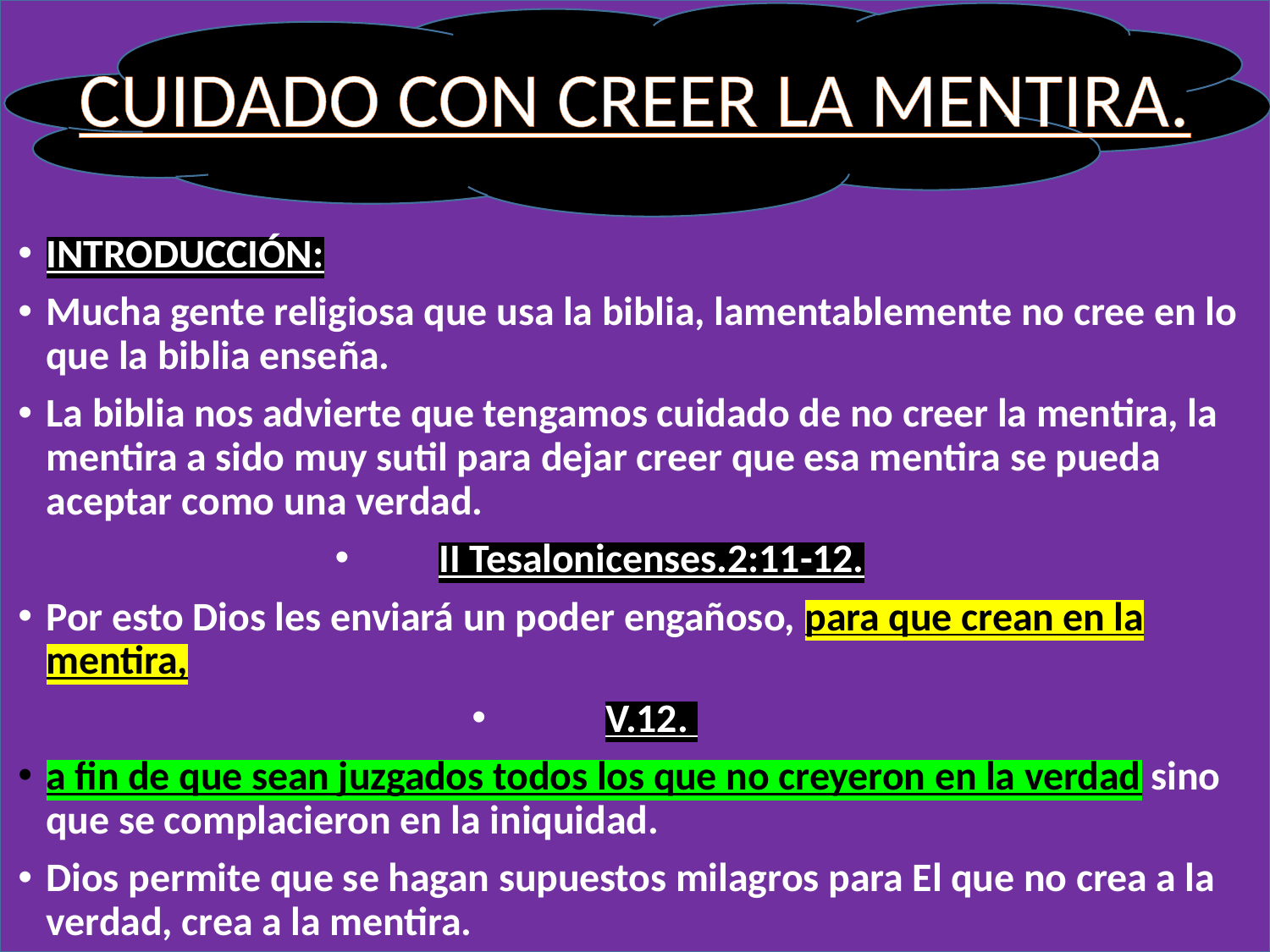

# CUIDADO CON CREER LA MENTIRA.
INTRODUCCIÓN:
Mucha gente religiosa que usa la biblia, lamentablemente no cree en lo que la biblia enseña.
La biblia nos advierte que tengamos cuidado de no creer la mentira, la mentira a sido muy sutil para dejar creer que esa mentira se pueda aceptar como una verdad.
II Tesalonicenses.2:11-12.
Por esto Dios les enviará un poder engañoso, para que crean en la mentira,
V.12.
a fin de que sean juzgados todos los que no creyeron en la verdad sino que se complacieron en la iniquidad.
Dios permite que se hagan supuestos milagros para El que no crea a la verdad, crea a la mentira.